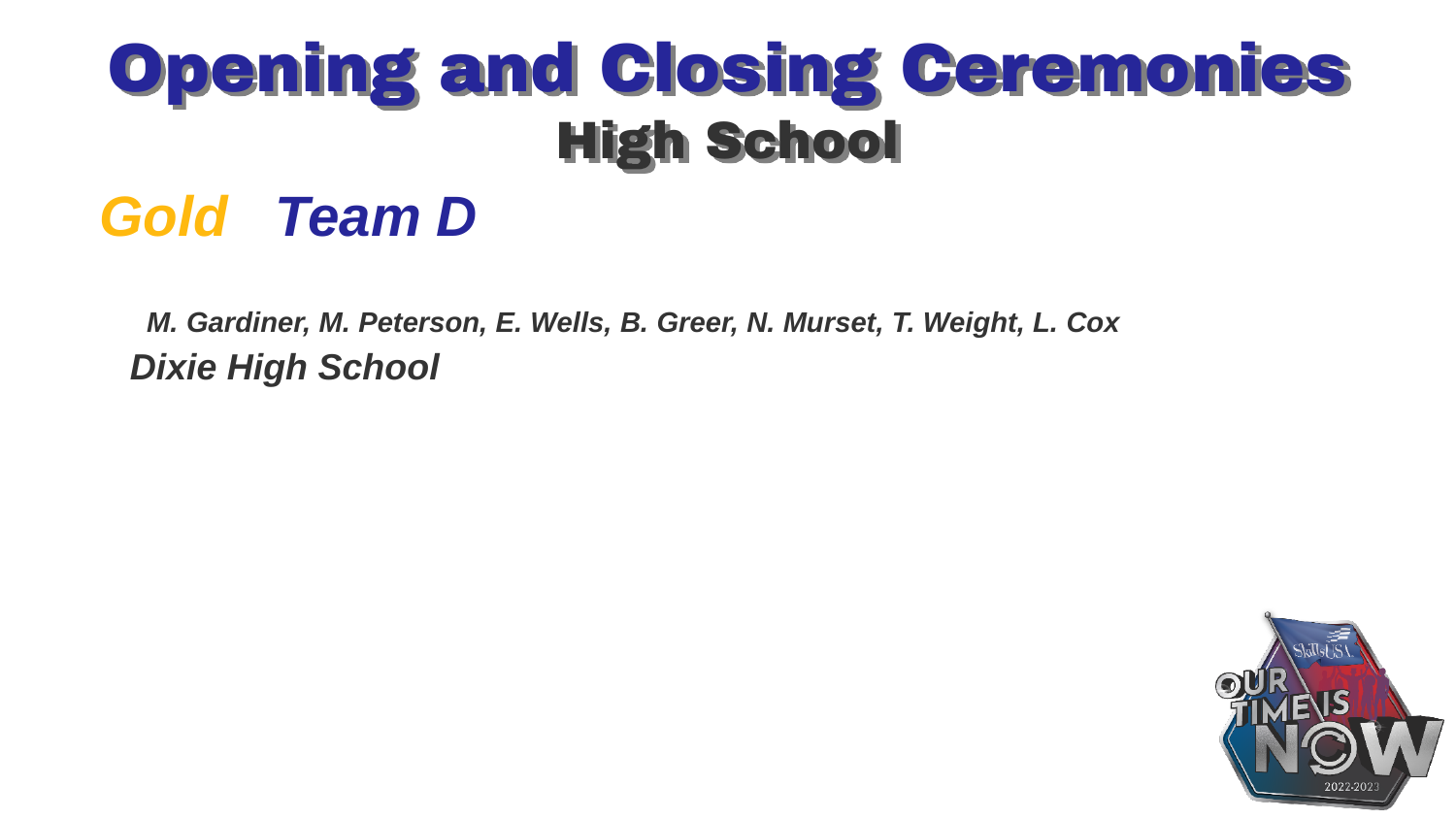

# Opening and Closing Ceremonies High School
Gold   Team D
   M. Gardiner, M. Peterson, E. Wells, B. Greer, N. Murset, T. Weight, L. Cox
   Dixie High School